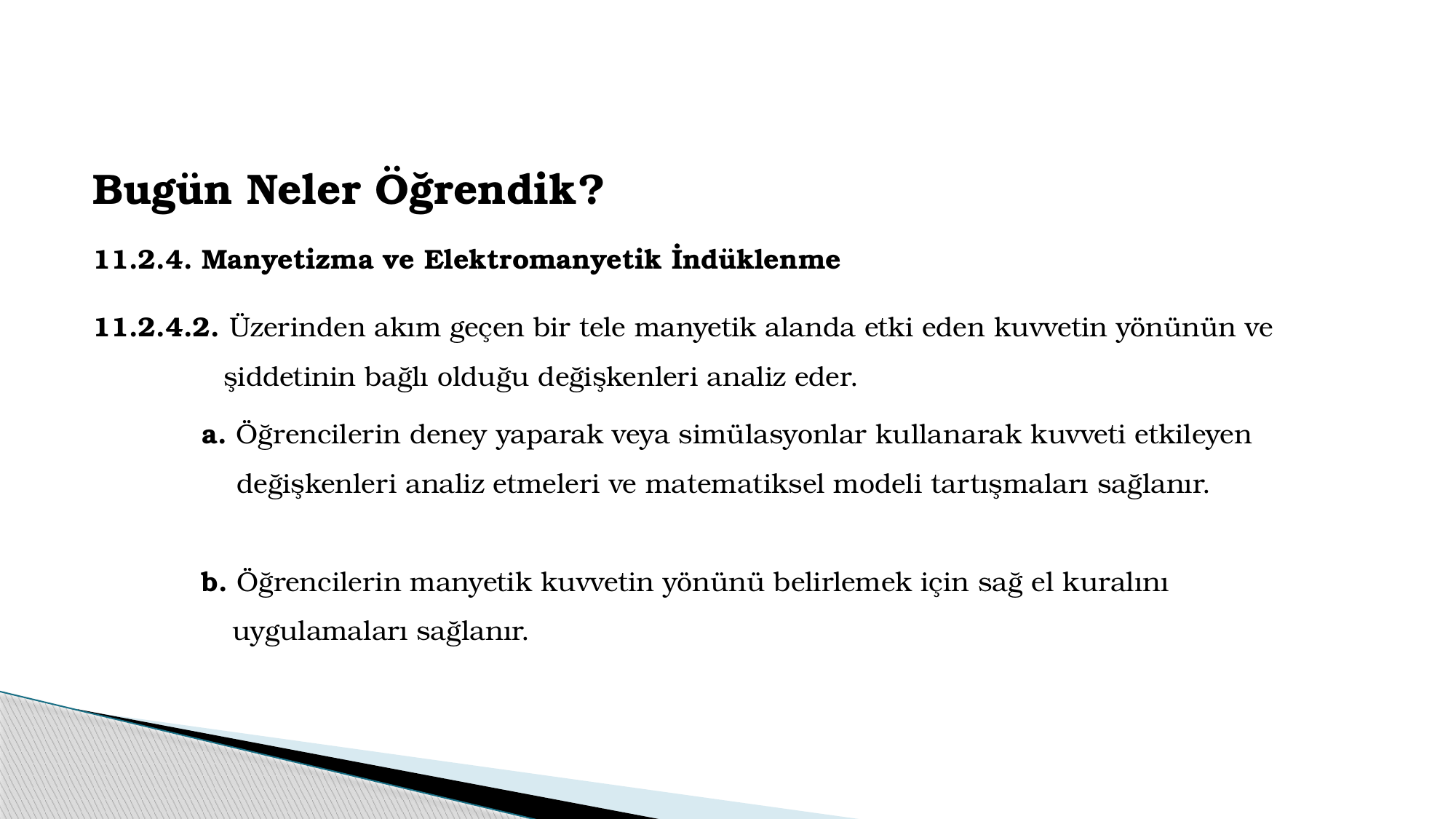

Bugün Neler Öğrendik?
11.2.4. Manyetizma ve Elektromanyetik İndüklenme
11.2.4.2. Üzerinden akım geçen bir tele manyetik alanda etki eden kuvvetin yönünün ve
               şiddetinin bağlı olduğu değişkenleri analiz eder.
	a. Öğrencilerin deney yaparak veya simülasyonlar kullanarak kuvveti etkileyen
	    değişkenleri analiz etmeleri ve matematiksel modeli tartışmaları sağlanır.

	b. Öğrencilerin manyetik kuvvetin yönünü belirlemek için sağ el kuralını
                uygulamaları sağlanır.